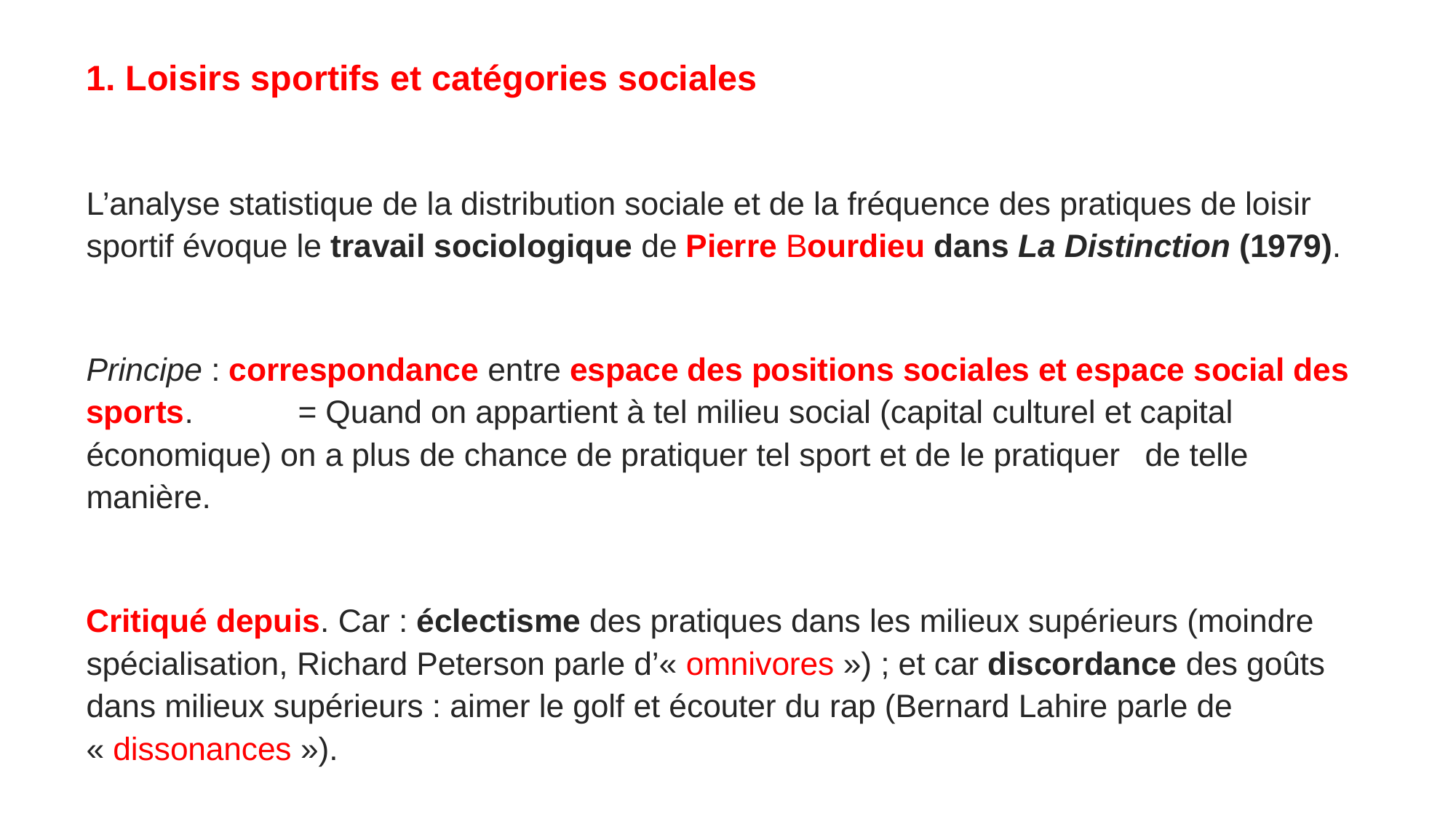

1. Loisirs sportifs et catégories sociales

L’analyse statistique de la distribution sociale et de la fréquence des pratiques de loisir sportif évoque le travail sociologique de Pierre Bourdieu dans La Distinction (1979).

Principe : correspondance entre espace des positions sociales et espace social des sports. 		= Quand on appartient à tel milieu social (capital culturel et capital 			économique) on a plus de chance de pratiquer tel sport et de le pratiquer 		de telle manière.

Critiqué depuis. Car : éclectisme des pratiques dans les milieux supérieurs (moindre spécialisation, Richard Peterson parle d’« omnivores ») ; et car discordance des goûts dans milieux supérieurs : aimer le golf et écouter du rap (Bernard Lahire parle de « dissonances »).